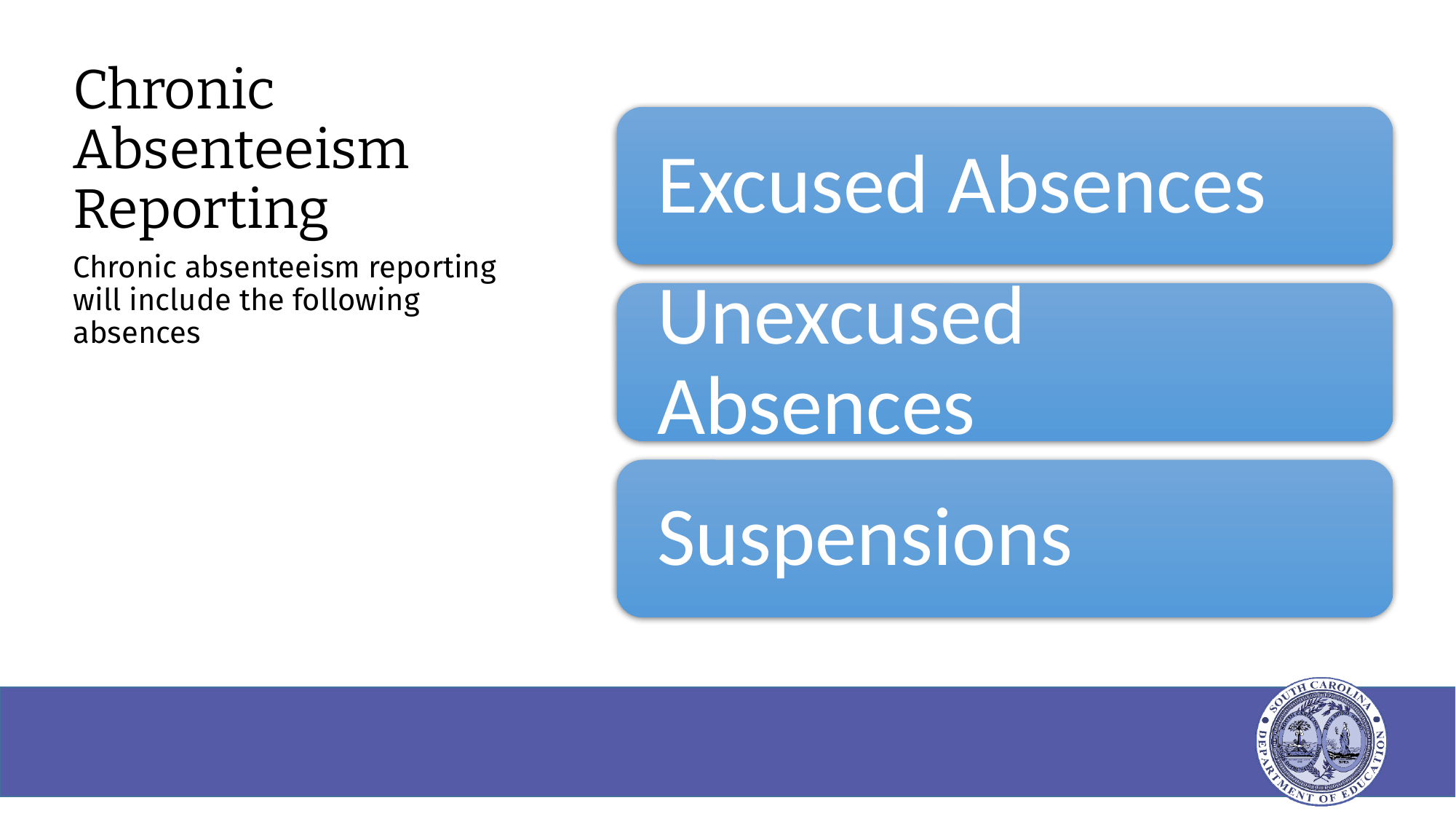

# Chronic Absenteeism Reporting
Excused Absences
Unexcused Absences
Suspensions
Chronic absenteeism reporting will include the following absences